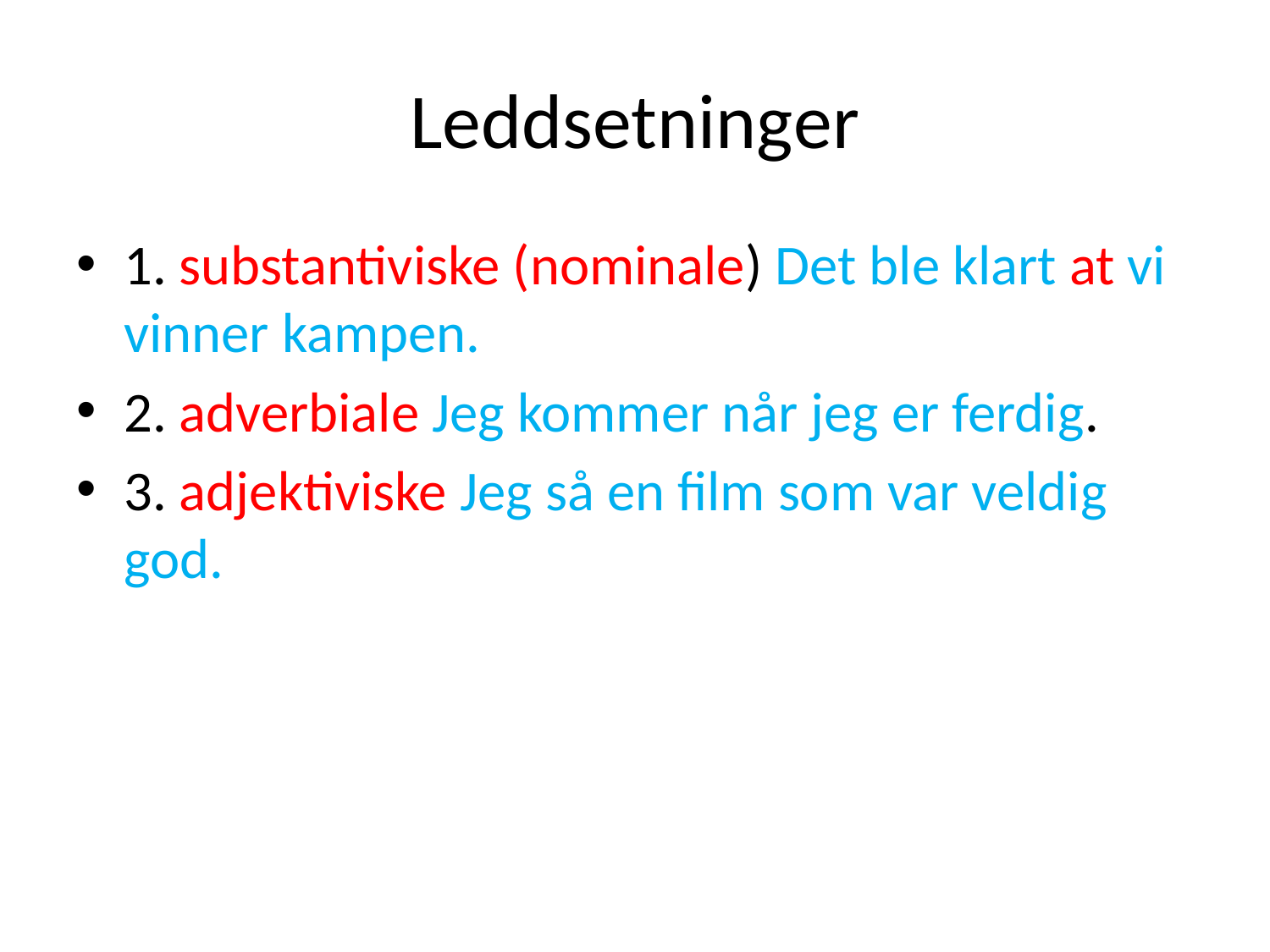

# Leddsetninger
1. substantiviske (nominale) Det ble klart at vi vinner kampen.
2. adverbiale Jeg kommer når jeg er ferdig.
3. adjektiviske Jeg så en film som var veldig god.